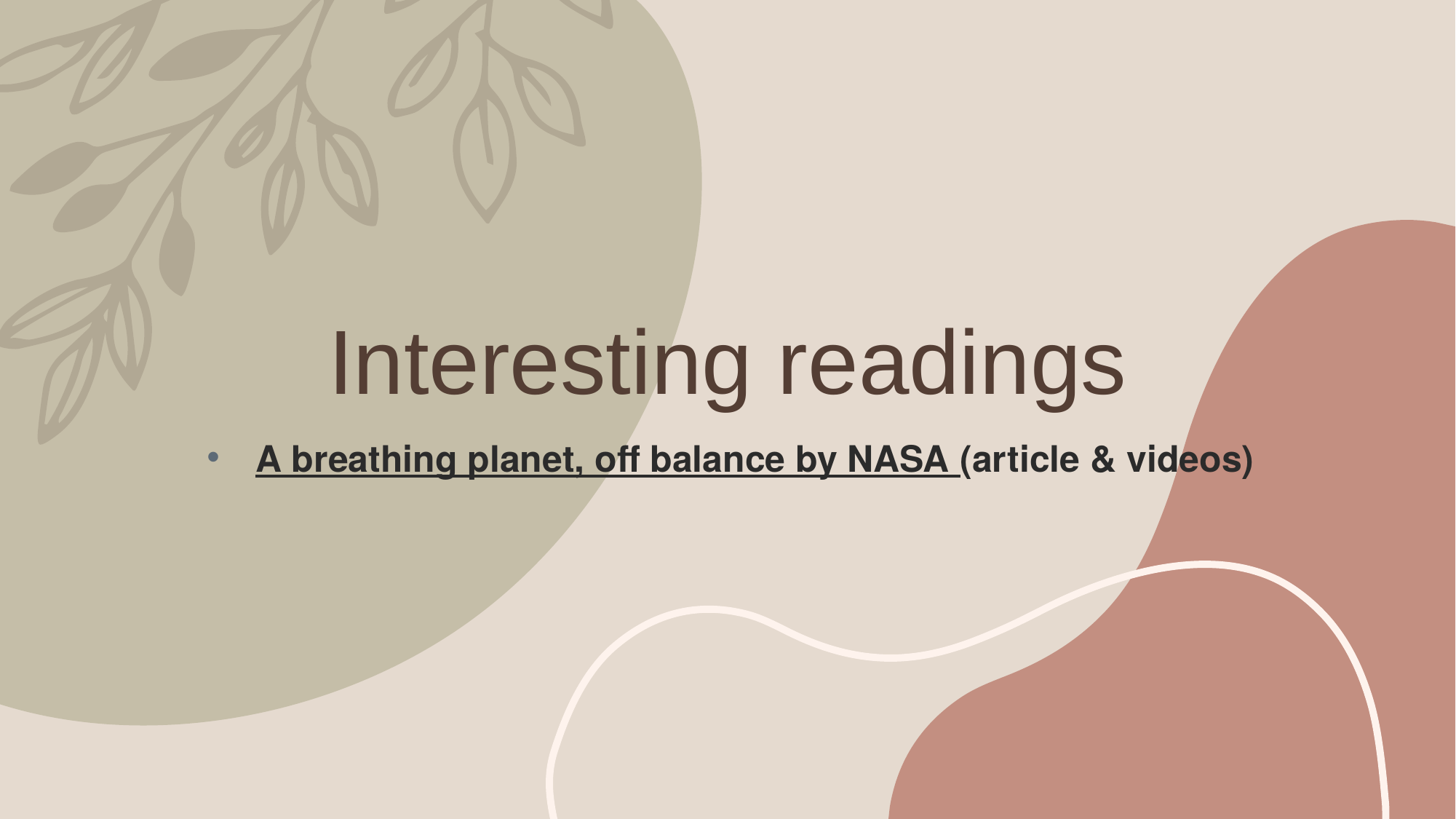

# Interesting readings
A breathing planet, off balance by NASA (article & videos)